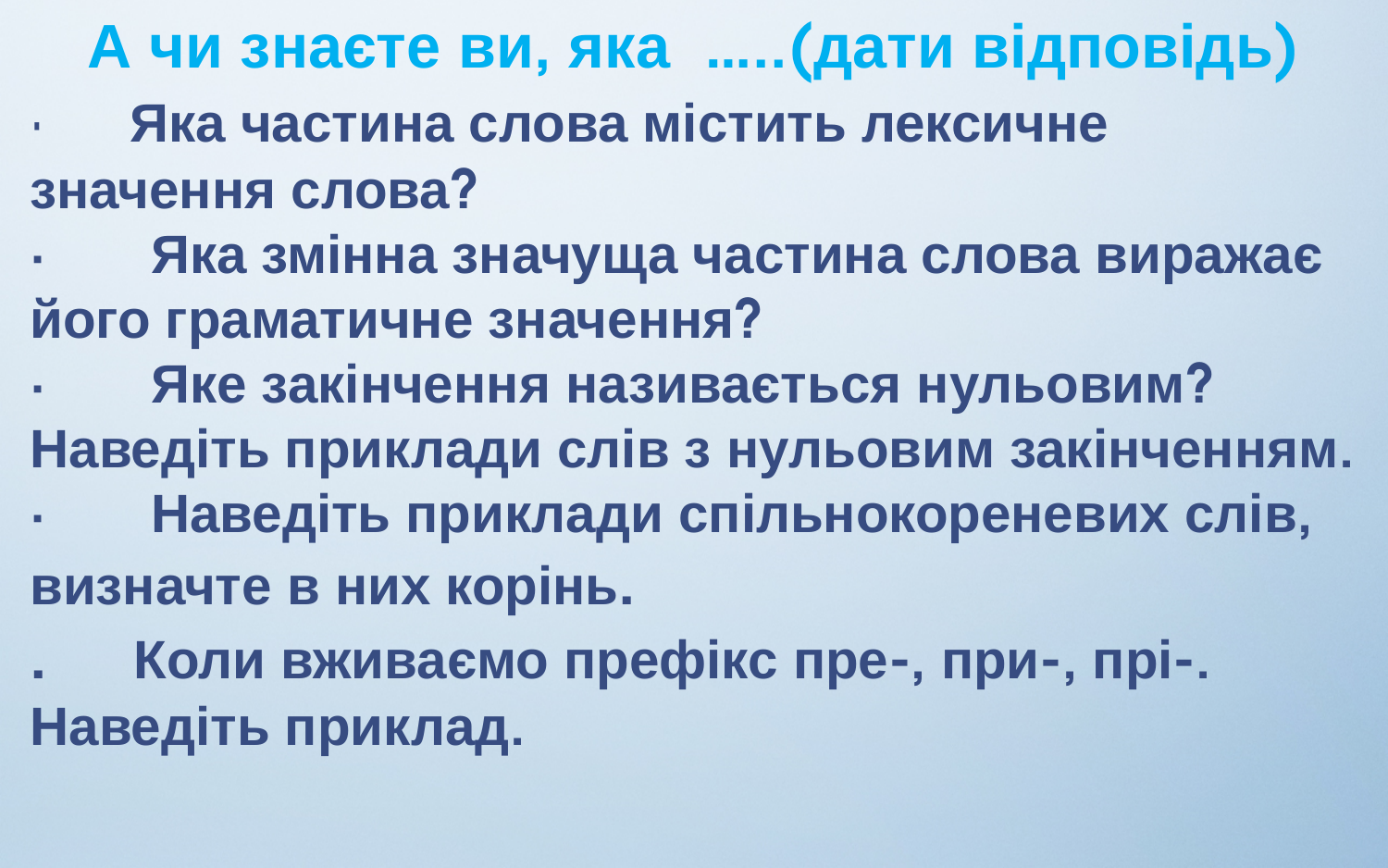

А чи знаєте ви, яка  …..(дати відповідь)
·     Яка частина слова містить лексичне значення слова?
·       Яка змінна значуща частина слова виражає його граматичне значення?
·       Яке закінчення називається нульовим? Наведіть приклади слів з нульовим закінченням.
·       Наведіть приклади спільнокореневих слів, визначте в них корінь.
.     Коли вживаємо префікс пре-, при-, прі-. Наведіть приклад.